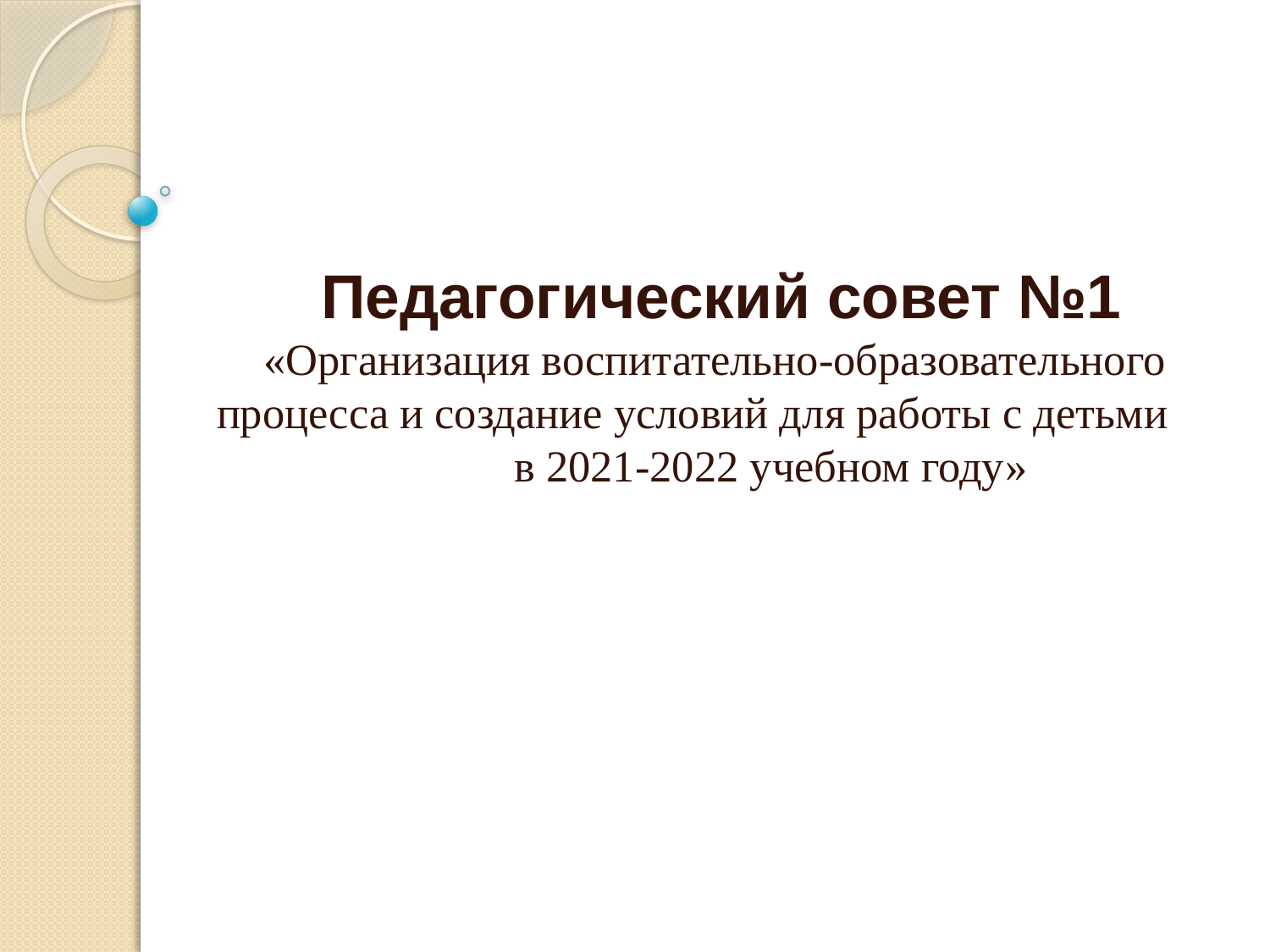

#
 Педагогический совет №1
«Организация воспитательно-образовательного процесса и создание условий для работы с детьми               в 2021-2022 учебном году»